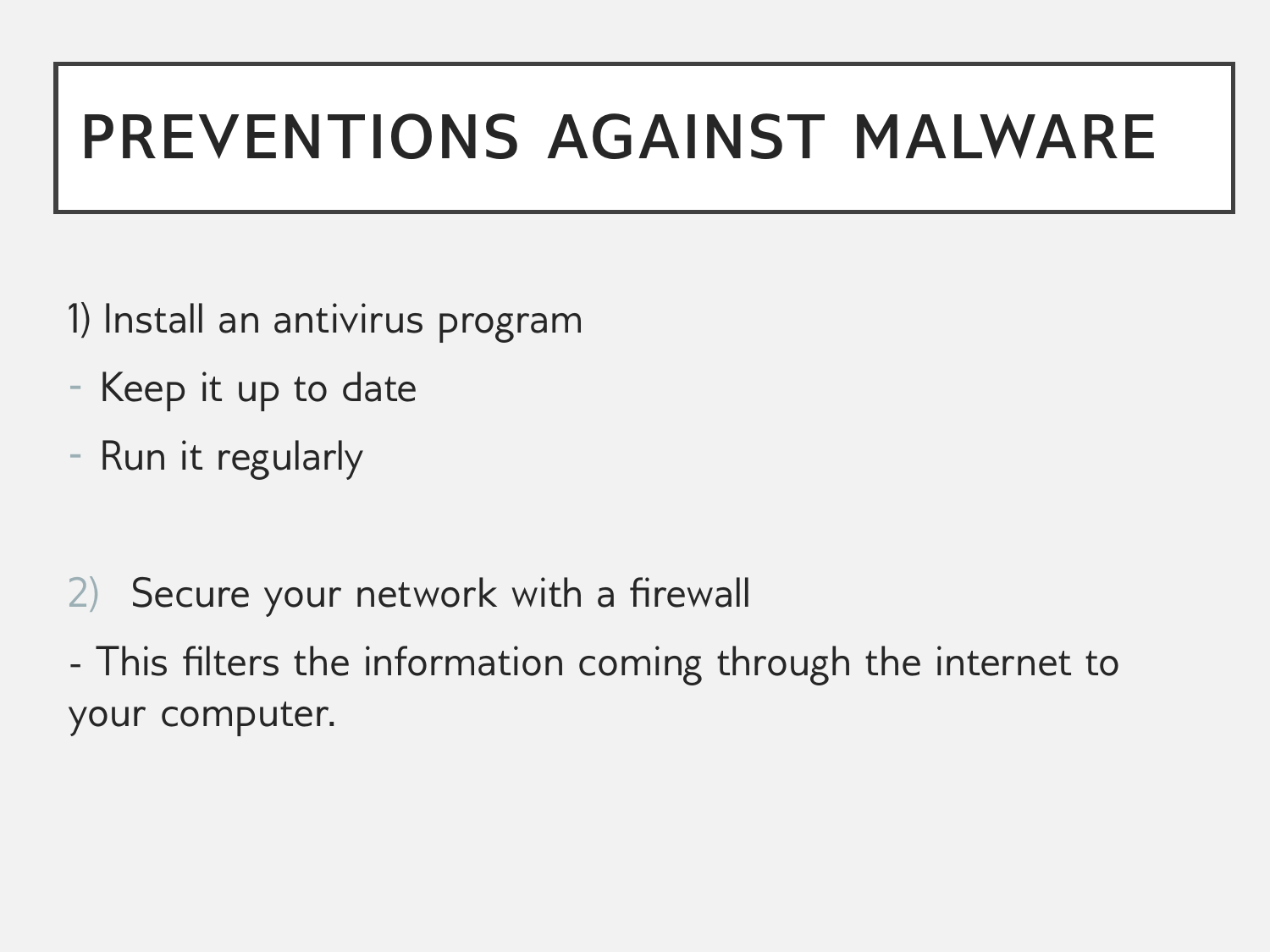

# Preventions against malware
1) Install an antivirus program
Keep it up to date
Run it regularly

Secure your network with a firewall
- This filters the information coming through the internet to your computer.